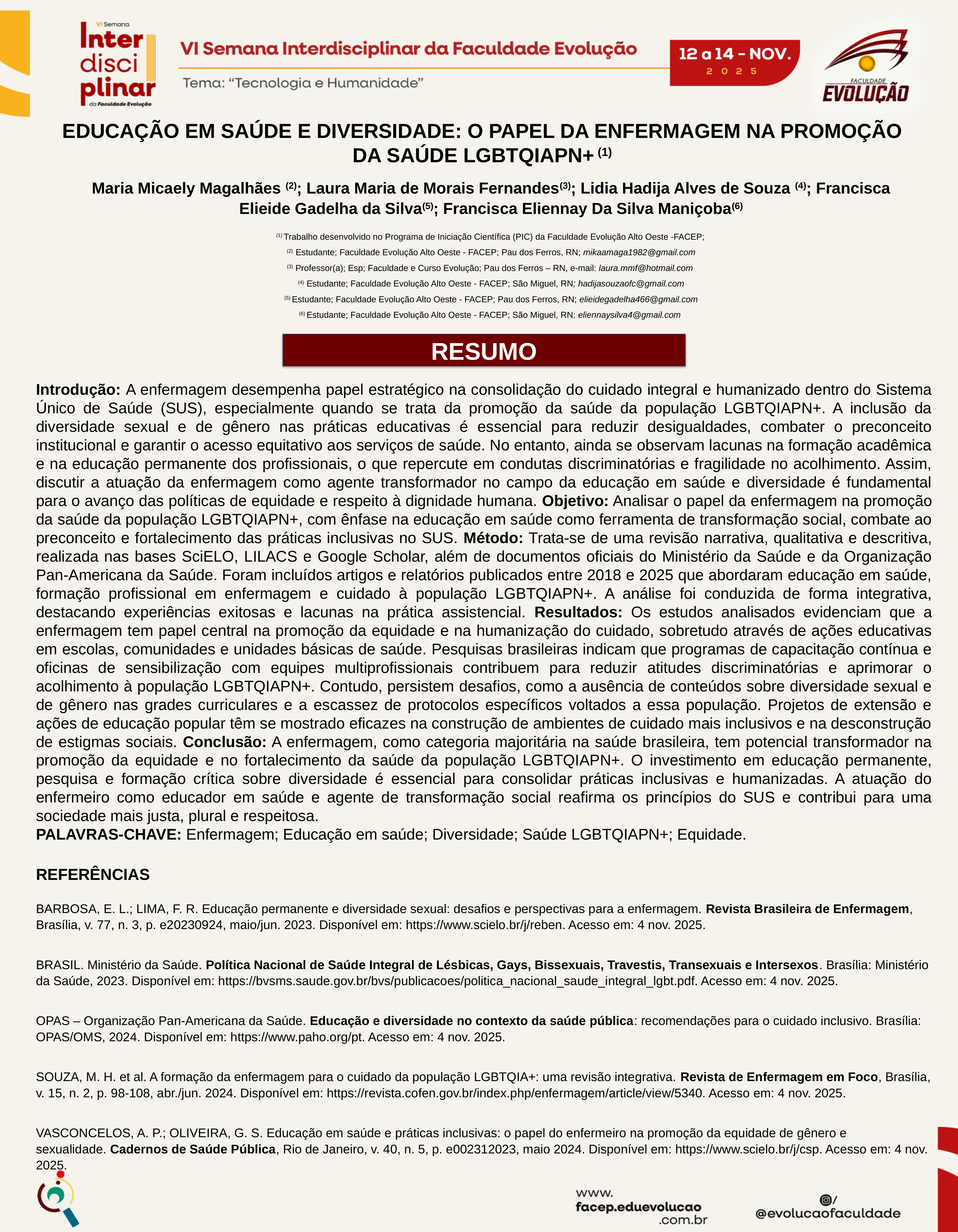

EDUCAÇÃO EM SAÚDE E DIVERSIDADE: O PAPEL DA ENFERMAGEM NA PROMOÇÃO DA SAÚDE LGBTQIAPN+ (1)
Maria Micaely Magalhães (2); Laura Maria de Morais Fernandes(3); Lidia Hadija Alves de Souza (4); Francisca Elieide Gadelha da Silva(5); Francisca Eliennay Da Silva Maniçoba(6)
(1) Trabalho desenvolvido no Programa de Iniciação Científica (PIC) da Faculdade Evolução Alto Oeste -FACEP;
(2)  Estudante; Faculdade Evolução Alto Oeste - FACEP; Pau dos Ferros, RN; mikaamaga1982@gmail.com
(3) Professor(a); Esp; Faculdade e Curso Evolução; Pau dos Ferros – RN, e-mail: laura.mmf@hotmail.com
(4) Estudante; Faculdade Evolução Alto Oeste - FACEP; São Miguel, RN; hadijasouzaofc@gmail.com
(5) Estudante; Faculdade Evolução Alto Oeste - FACEP; Pau dos Ferros, RN; elieidegadelha466@gmail.com
(6) Estudante; Faculdade Evolução Alto Oeste - FACEP; São Miguel, RN; eliennaysilva4@gmail.com
RESUMO
Introdução: A enfermagem desempenha papel estratégico na consolidação do cuidado integral e humanizado dentro do Sistema Único de Saúde (SUS), especialmente quando se trata da promoção da saúde da população LGBTQIAPN+. A inclusão da diversidade sexual e de gênero nas práticas educativas é essencial para reduzir desigualdades, combater o preconceito institucional e garantir o acesso equitativo aos serviços de saúde. No entanto, ainda se observam lacunas na formação acadêmica e na educação permanente dos profissionais, o que repercute em condutas discriminatórias e fragilidade no acolhimento. Assim, discutir a atuação da enfermagem como agente transformador no campo da educação em saúde e diversidade é fundamental para o avanço das políticas de equidade e respeito à dignidade humana. Objetivo: Analisar o papel da enfermagem na promoção da saúde da população LGBTQIAPN+, com ênfase na educação em saúde como ferramenta de transformação social, combate ao preconceito e fortalecimento das práticas inclusivas no SUS. Método: Trata-se de uma revisão narrativa, qualitativa e descritiva, realizada nas bases SciELO, LILACS e Google Scholar, além de documentos oficiais do Ministério da Saúde e da Organização Pan-Americana da Saúde. Foram incluídos artigos e relatórios publicados entre 2018 e 2025 que abordaram educação em saúde, formação profissional em enfermagem e cuidado à população LGBTQIAPN+. A análise foi conduzida de forma integrativa, destacando experiências exitosas e lacunas na prática assistencial. Resultados: Os estudos analisados evidenciam que a enfermagem tem papel central na promoção da equidade e na humanização do cuidado, sobretudo através de ações educativas em escolas, comunidades e unidades básicas de saúde. Pesquisas brasileiras indicam que programas de capacitação contínua e oficinas de sensibilização com equipes multiprofissionais contribuem para reduzir atitudes discriminatórias e aprimorar o acolhimento à população LGBTQIAPN+. Contudo, persistem desafios, como a ausência de conteúdos sobre diversidade sexual e de gênero nas grades curriculares e a escassez de protocolos específicos voltados a essa população. Projetos de extensão e ações de educação popular têm se mostrado eficazes na construção de ambientes de cuidado mais inclusivos e na desconstrução de estigmas sociais. Conclusão: A enfermagem, como categoria majoritária na saúde brasileira, tem potencial transformador na promoção da equidade e no fortalecimento da saúde da população LGBTQIAPN+. O investimento em educação permanente, pesquisa e formação crítica sobre diversidade é essencial para consolidar práticas inclusivas e humanizadas. A atuação do enfermeiro como educador em saúde e agente de transformação social reafirma os princípios do SUS e contribui para uma sociedade mais justa, plural e respeitosa.
PALAVRAS-CHAVE: Enfermagem; Educação em saúde; Diversidade; Saúde LGBTQIAPN+; Equidade.

REFERÊNCIAS

BARBOSA, E. L.; LIMA, F. R. Educação permanente e diversidade sexual: desafios e perspectivas para a enfermagem. Revista Brasileira de Enfermagem, Brasília, v. 77, n. 3, p. e20230924, maio/jun. 2023. Disponível em: https://www.scielo.br/j/reben. Acesso em: 4 nov. 2025.

BRASIL. Ministério da Saúde. Política Nacional de Saúde Integral de Lésbicas, Gays, Bissexuais, Travestis, Transexuais e Intersexos. Brasília: Ministério da Saúde, 2023. Disponível em: https://bvsms.saude.gov.br/bvs/publicacoes/politica_nacional_saude_integral_lgbt.pdf. Acesso em: 4 nov. 2025.

OPAS – Organização Pan-Americana da Saúde. Educação e diversidade no contexto da saúde pública: recomendações para o cuidado inclusivo. Brasília: OPAS/OMS, 2024. Disponível em: https://www.paho.org/pt. Acesso em: 4 nov. 2025.

SOUZA, M. H. et al. A formação da enfermagem para o cuidado da população LGBTQIA+: uma revisão integrativa. Revista de Enfermagem em Foco, Brasília, v. 15, n. 2, p. 98-108, abr./jun. 2024. Disponível em: https://revista.cofen.gov.br/index.php/enfermagem/article/view/5340. Acesso em: 4 nov. 2025.

VASCONCELOS, A. P.; OLIVEIRA, G. S. Educação em saúde e práticas inclusivas: o papel do enfermeiro na promoção da equidade de gênero e sexualidade. Cadernos de Saúde Pública, Rio de Janeiro, v. 40, n. 5, p. e002312023, maio 2024. Disponível em: https://www.scielo.br/j/csp. Acesso em: 4 nov. 2025.